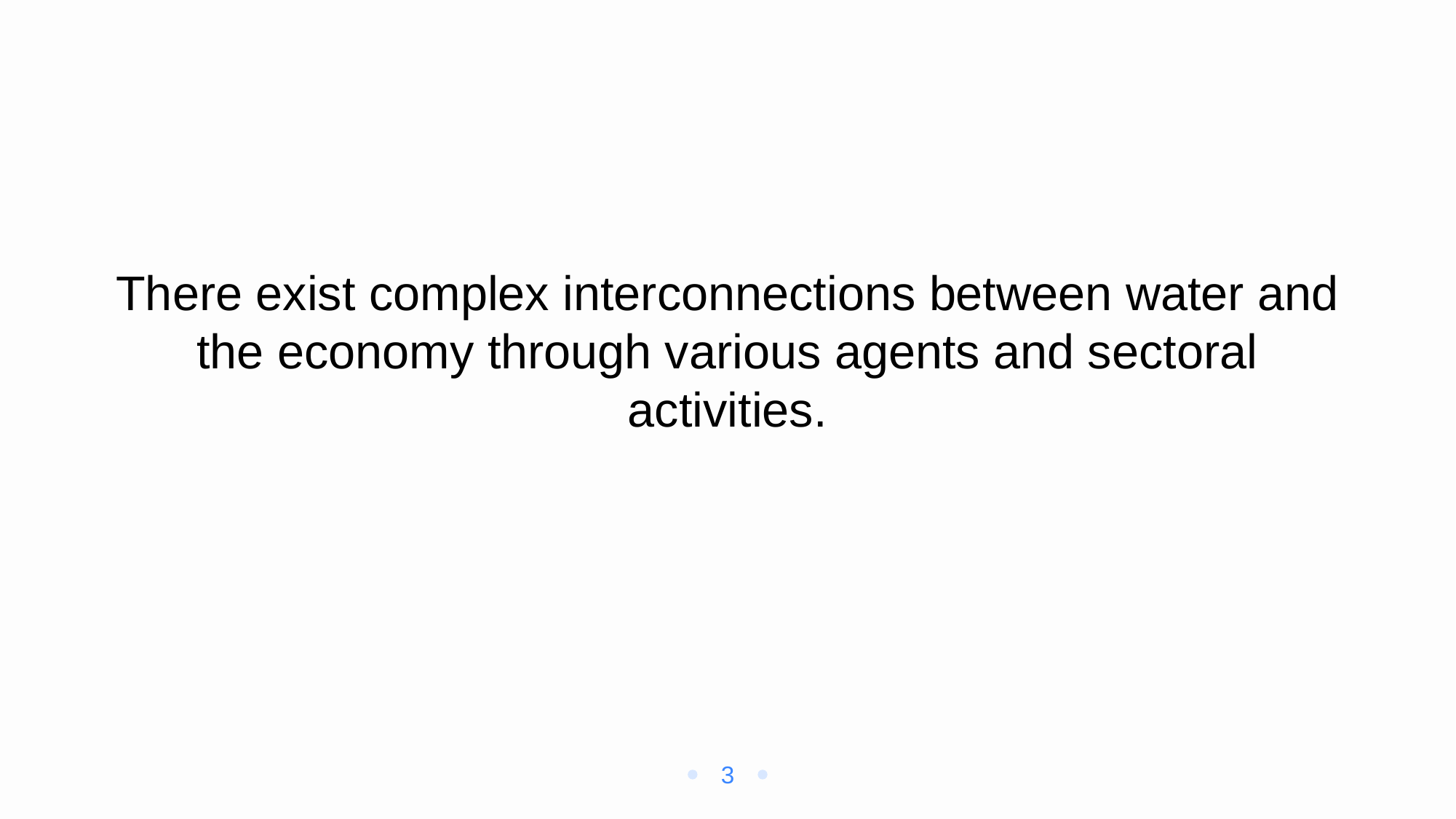

There exist complex interconnections between water and the economy through various agents and sectoral activities.